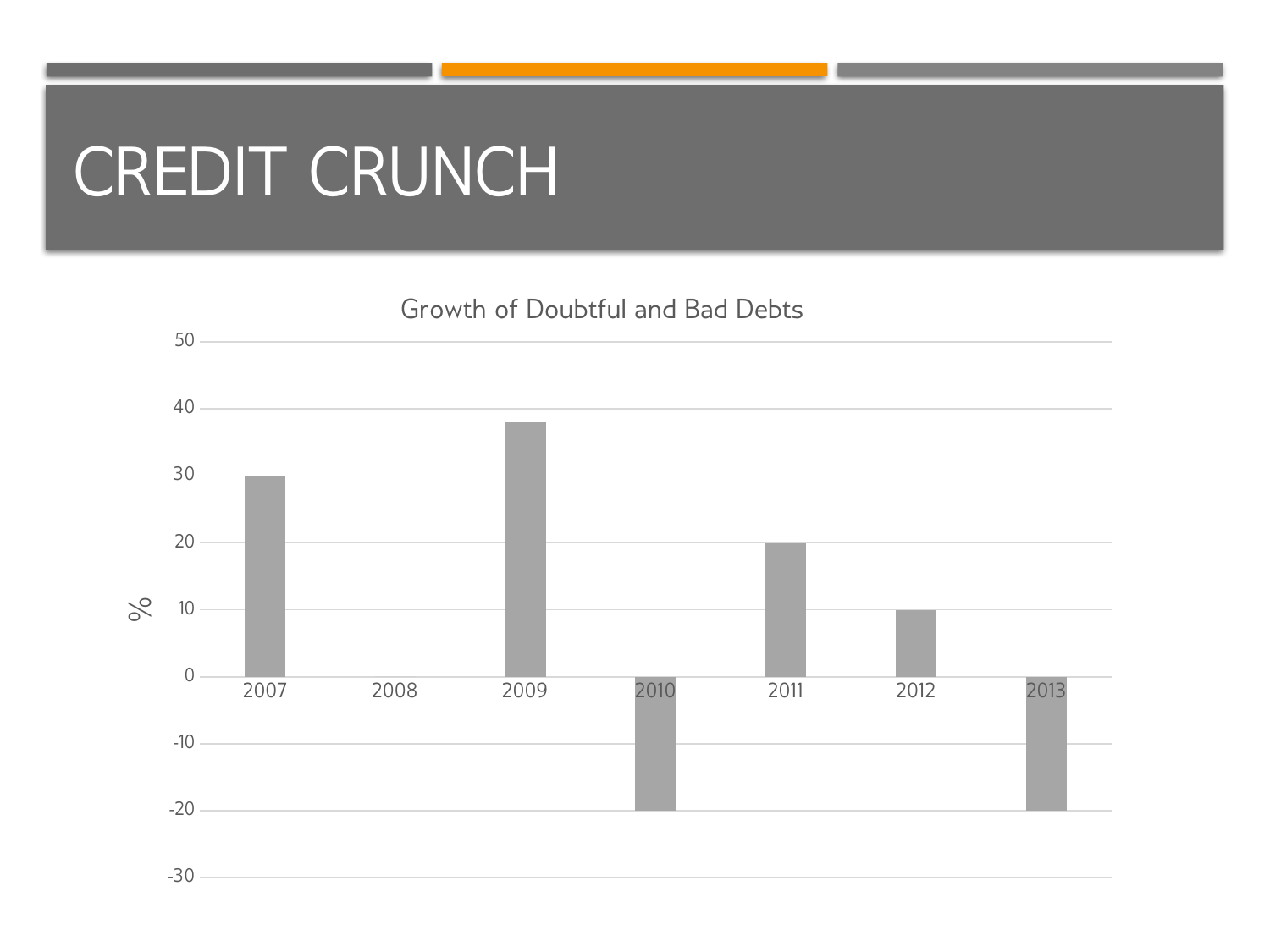

# Credit Crunch

### Chart: Growth of Doubtful and Bad Debts

| Category |  |
|---|---|
| 2007 | 30.0 |
| 2008 | 0.0 |
| 2009 | 38.0 |
| 2010 | -20.0 |
| 2011 | 20.0 |
| 2012 | 10.0 |
| 2013 | -20.0 |